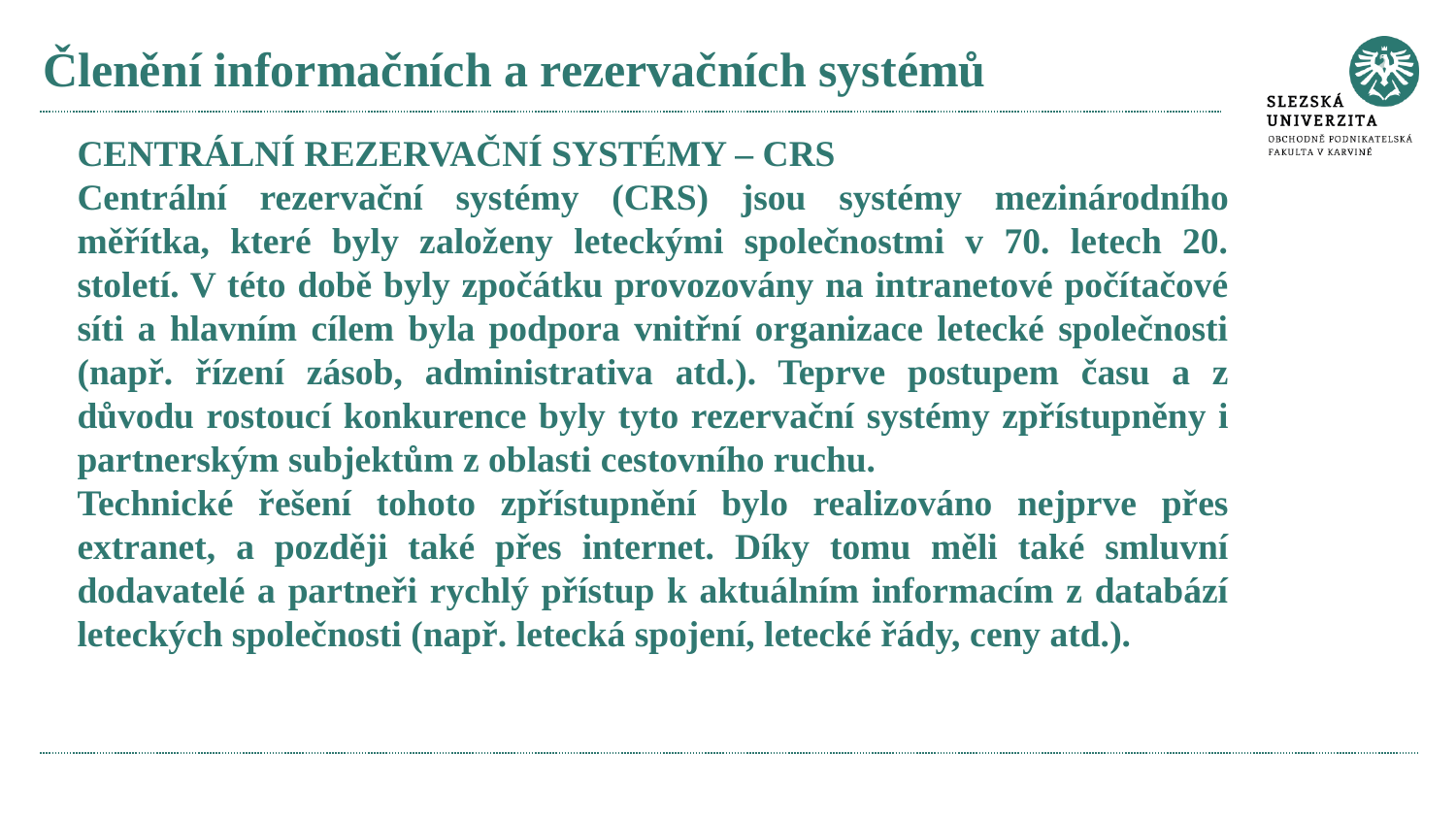

# Členění informačních a rezervačních systémů
CENTRÁLNÍ REZERVAČNÍ SYSTÉMY – CRS
Centrální rezervační systémy (CRS) jsou systémy mezinárodního měřítka, které byly založeny leteckými společnostmi v 70. letech 20. století. V této době byly zpočátku provozovány na intranetové počítačové síti a hlavním cílem byla podpora vnitřní organizace letecké společnosti (např. řízení zásob, administrativa atd.). Teprve postupem času a z důvodu rostoucí konkurence byly tyto rezervační systémy zpřístupněny i partnerským subjektům z oblasti cestovního ruchu.
Technické řešení tohoto zpřístupnění bylo realizováno nejprve přes extranet, a později také přes internet. Díky tomu měli také smluvní dodavatelé a partneři rychlý přístup k aktuálním informacím z databází leteckých společnosti (např. letecká spojení, letecké řády, ceny atd.).